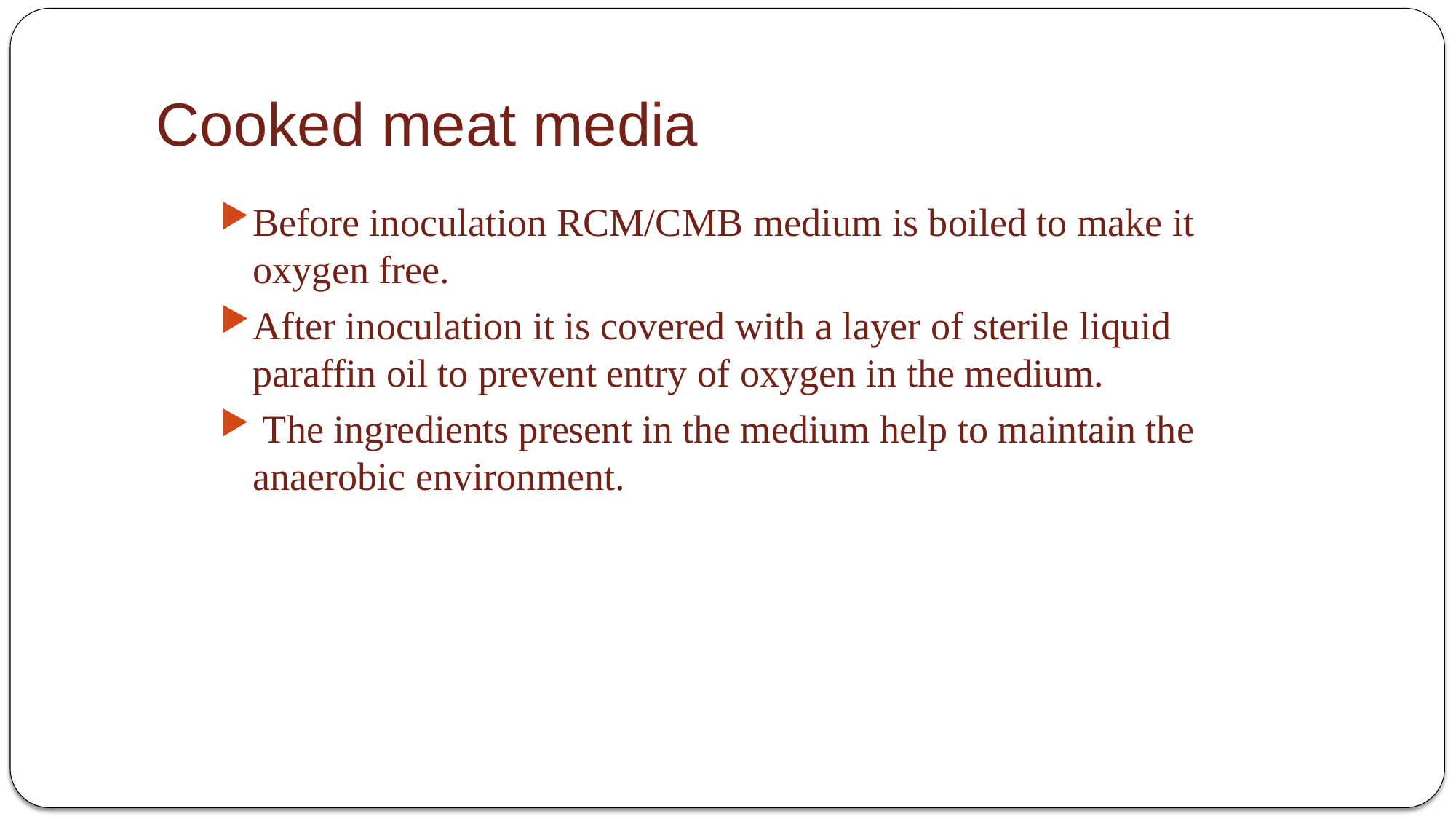

# Cooked meat media
Before inoculation RCM/CMB medium is boiled to make it oxygen free.
After inoculation it is covered with a layer of sterile liquid paraffin oil to prevent entry of oxygen in the medium.
 The ingredients present in the medium help to maintain the anaerobic environment.